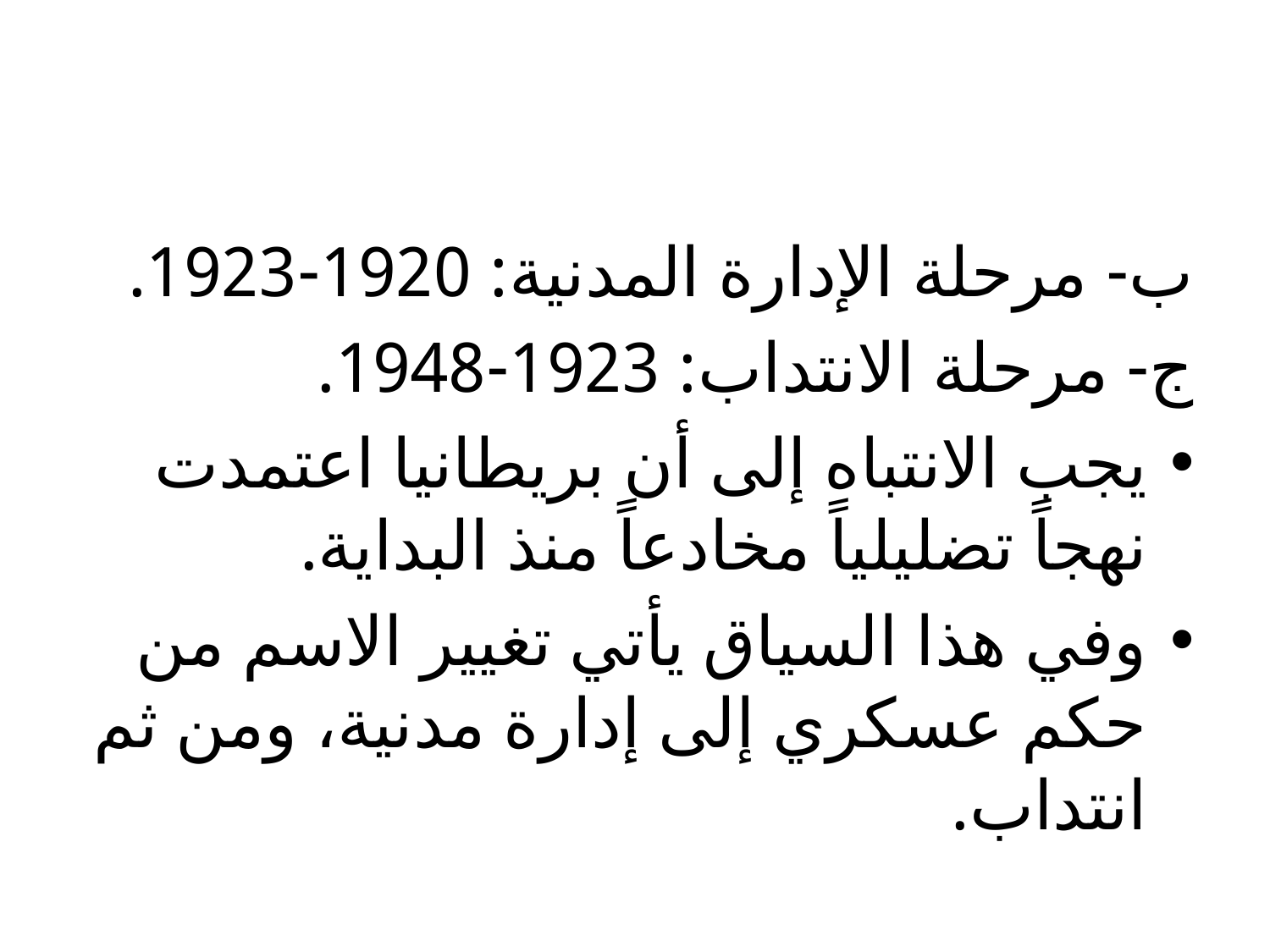

#
ب- مرحلة الإدارة المدنية: 1920-1923.
ج- مرحلة الانتداب: 1923-1948.
يجب الانتباه إلى أن بريطانيا اعتمدت  نهجاً تضليلياً مخادعاً منذ البداية.
وفي هذا السياق يأتي تغيير الاسم من حكم عسكري إلى إدارة مدنية، ومن ثم انتداب.